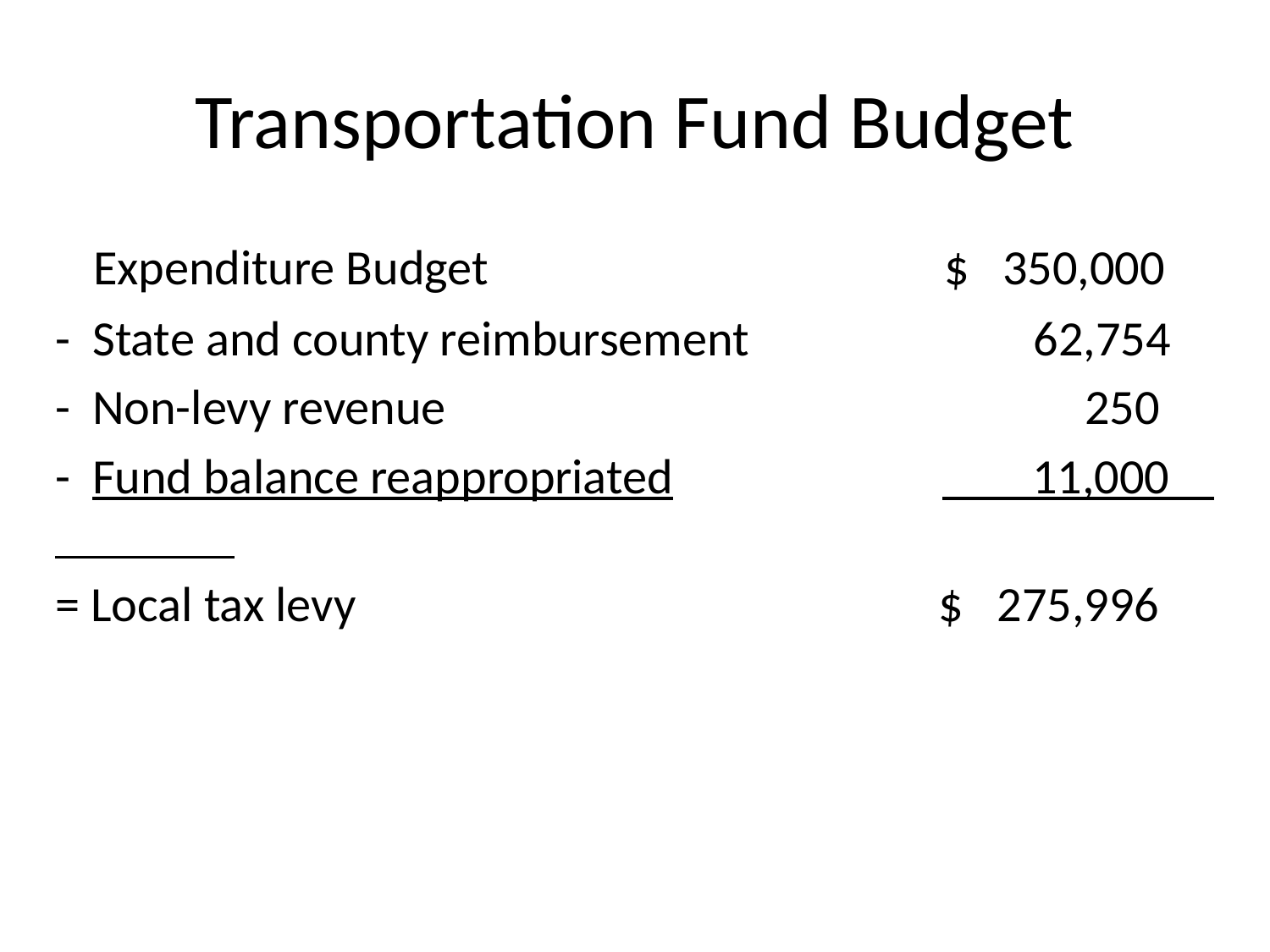

# Transportation Fund Budget
   Expenditure Budget				$   350,000
-  State and county reimbursement		        62,754
-  Non-levy revenue                                                         250
-  Fund balance reappropriated                                11,000
= Local tax levy                                                    $   275,996